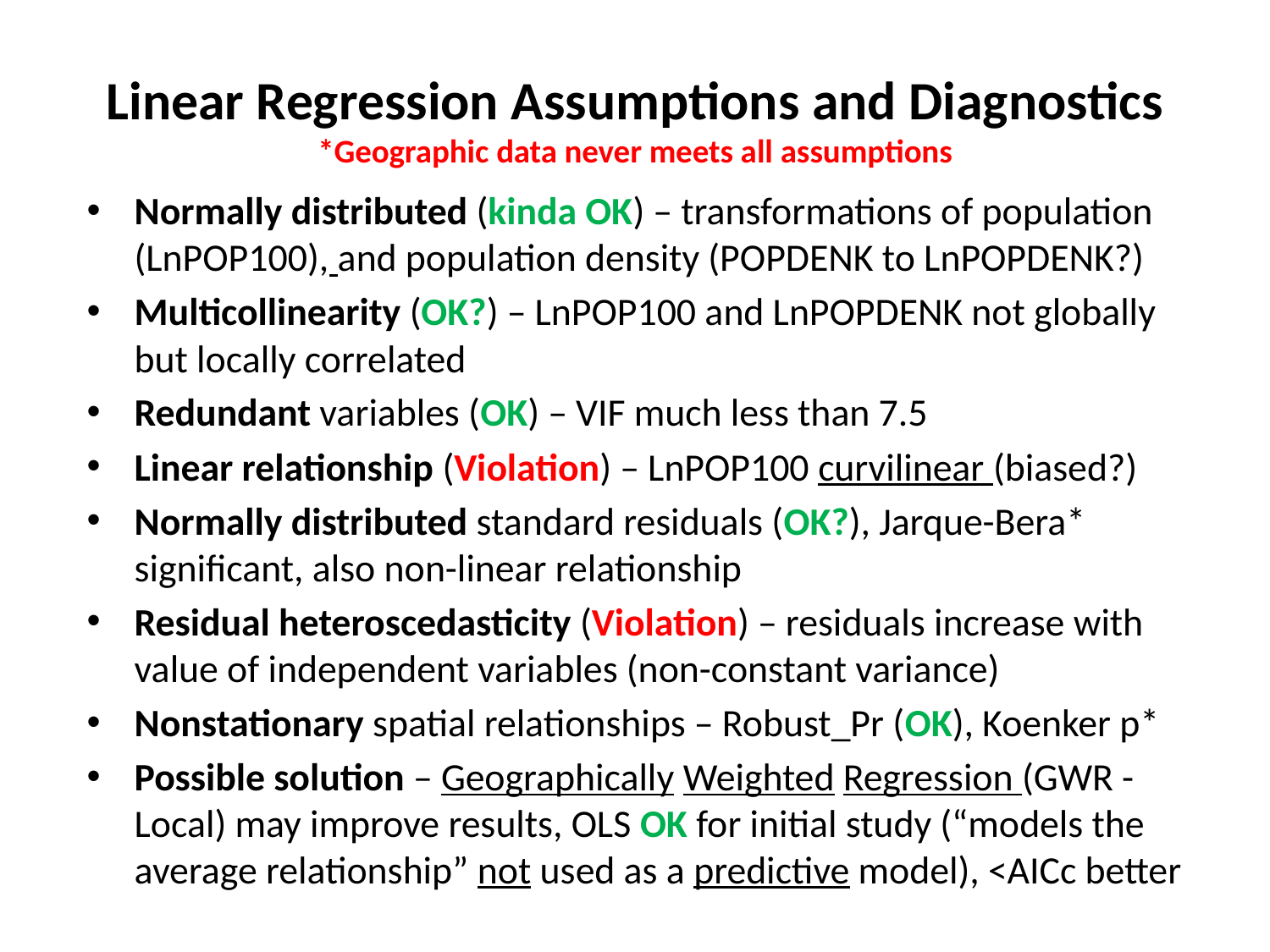

# Linear Regression Assumptions and Diagnostics *Geographic data never meets all assumptions
Normally distributed (kinda OK) – transformations of population (LnPOP100), and population density (POPDENK to LnPOPDENK?)
Multicollinearity (OK?) – LnPOP100 and LnPOPDENK not globally but locally correlated
Redundant variables (OK) – VIF much less than 7.5
Linear relationship (Violation) – LnPOP100 curvilinear (biased?)
Normally distributed standard residuals (OK?), Jarque-Bera* significant, also non-linear relationship
Residual heteroscedasticity (Violation) – residuals increase with value of independent variables (non-constant variance)
Nonstationary spatial relationships – Robust_Pr (OK), Koenker p*
Possible solution – Geographically Weighted Regression (GWR -Local) may improve results, OLS OK for initial study (“models the average relationship” not used as a predictive model), <AICc better